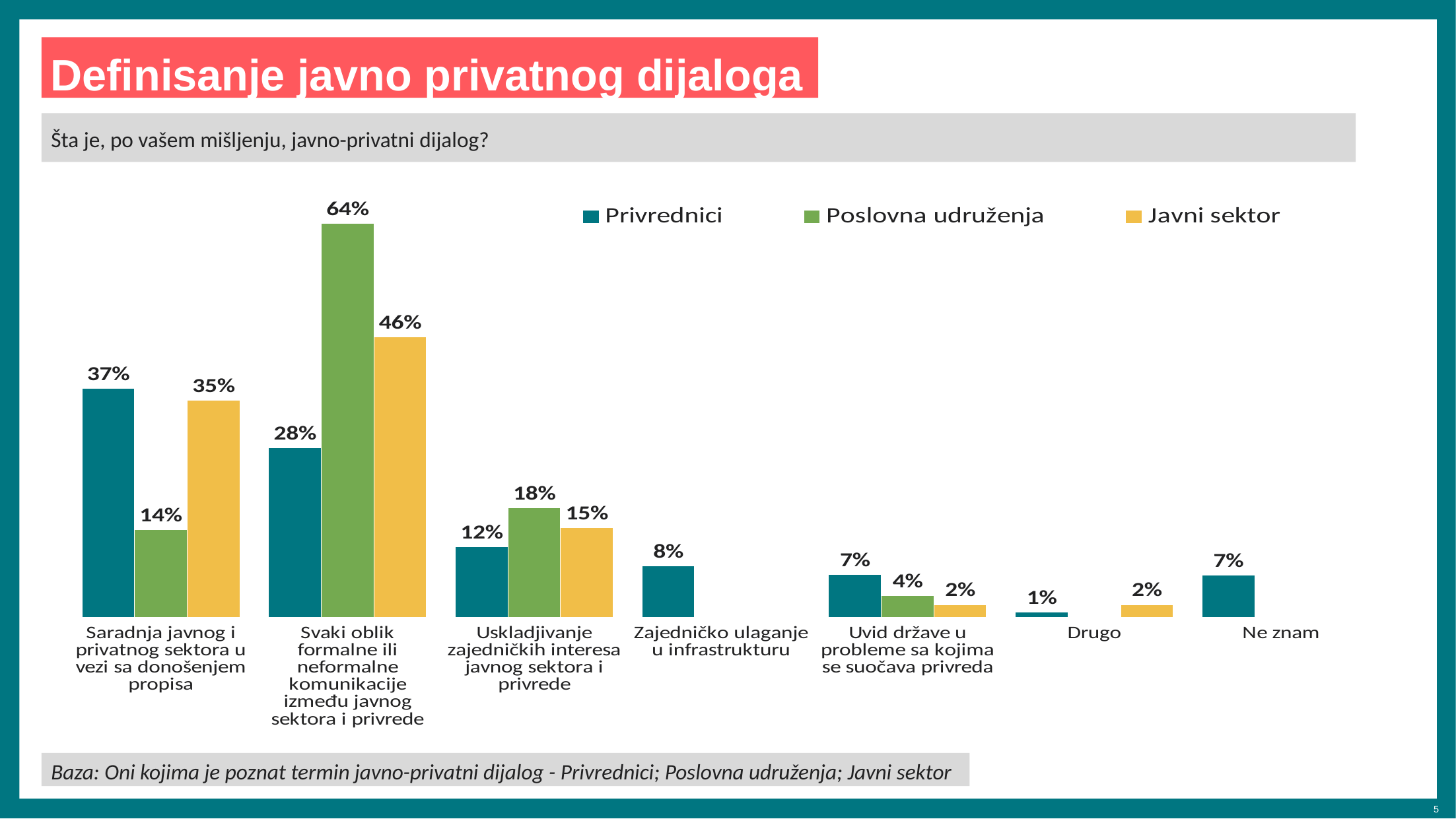

# Definisanje javno privatnog dijaloga
Šta je, po vašem mišljenju, javno-privatni dijalog?

### Chart

| Category | Privrednici | Poslovna udruženja | Javni sektor |
|---|---|---|---|
| Saradnja javnog i privatnog sektora u vezi sa donošenjem propisa | 37.4 | 14.3 | 35.4 |
| Svaki oblik formalne ili neformalne komunikacije između javnog sektora i privrede | 27.7 | 64.3 | 45.8 |
| Uskladjivanje zajedničkih interesa javnog sektora i privrede | 11.5 | 17.9 | 14.6 |
| Zajedničko ulaganje u infrastrukturu | 8.4 | None | None |
| Uvid države u probleme sa kojima se suočava privreda | 7.0 | 3.6 | 2.1 |
| Drugo | 0.9 | None | 2.1 |
| Ne znam | 6.9 | None | None |
Baza: Oni kojima je poznat termin javno-privatni dijalog - Privrednici; Poslovna udruženja; Javni sektor